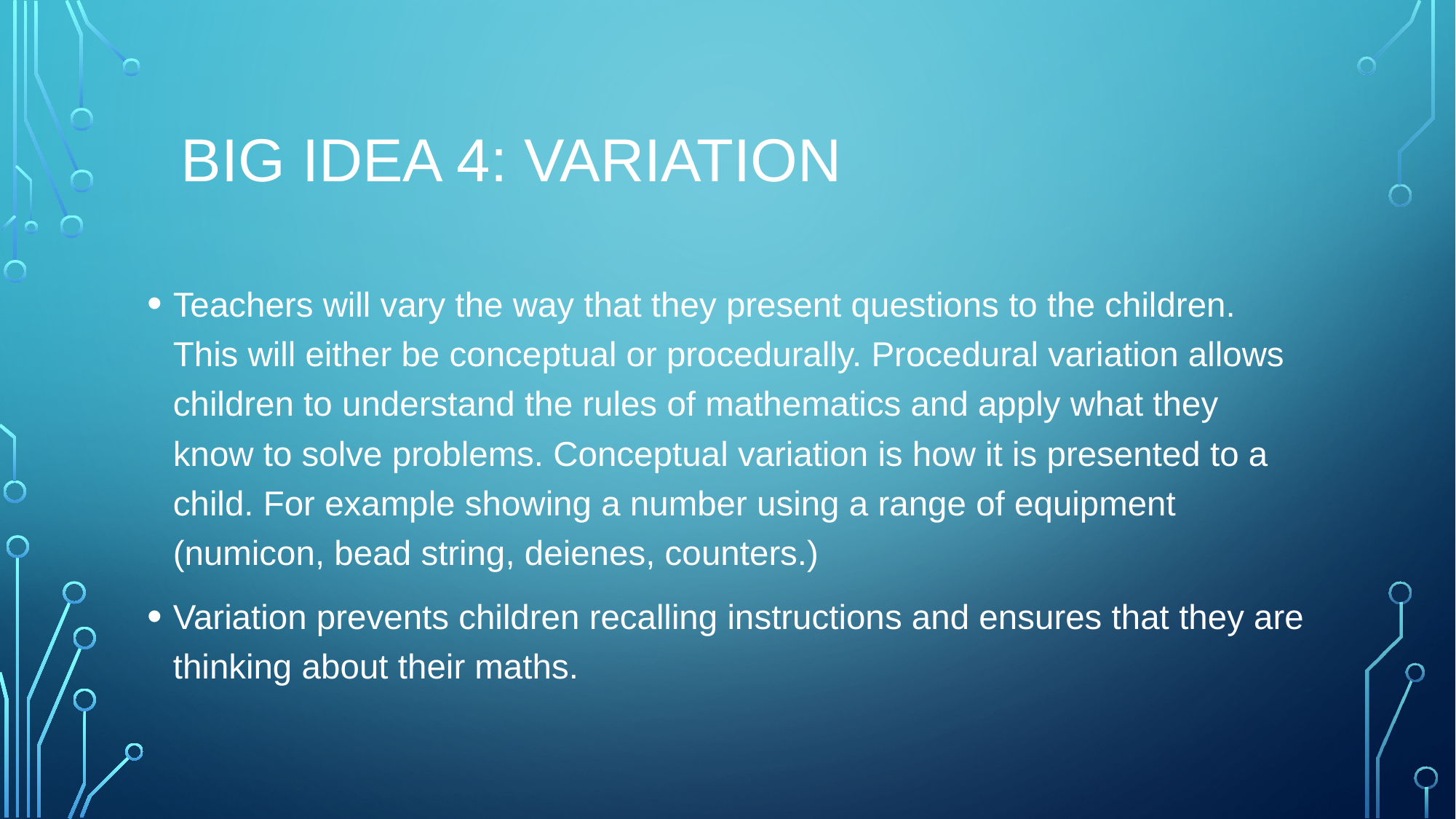

# Big idea 4: Variation
Teachers will vary the way that they present questions to the children. This will either be conceptual or procedurally. Procedural variation allows children to understand the rules of mathematics and apply what they know to solve problems. Conceptual variation is how it is presented to a child. For example showing a number using a range of equipment (numicon, bead string, deienes, counters.)
Variation prevents children recalling instructions and ensures that they are thinking about their maths.